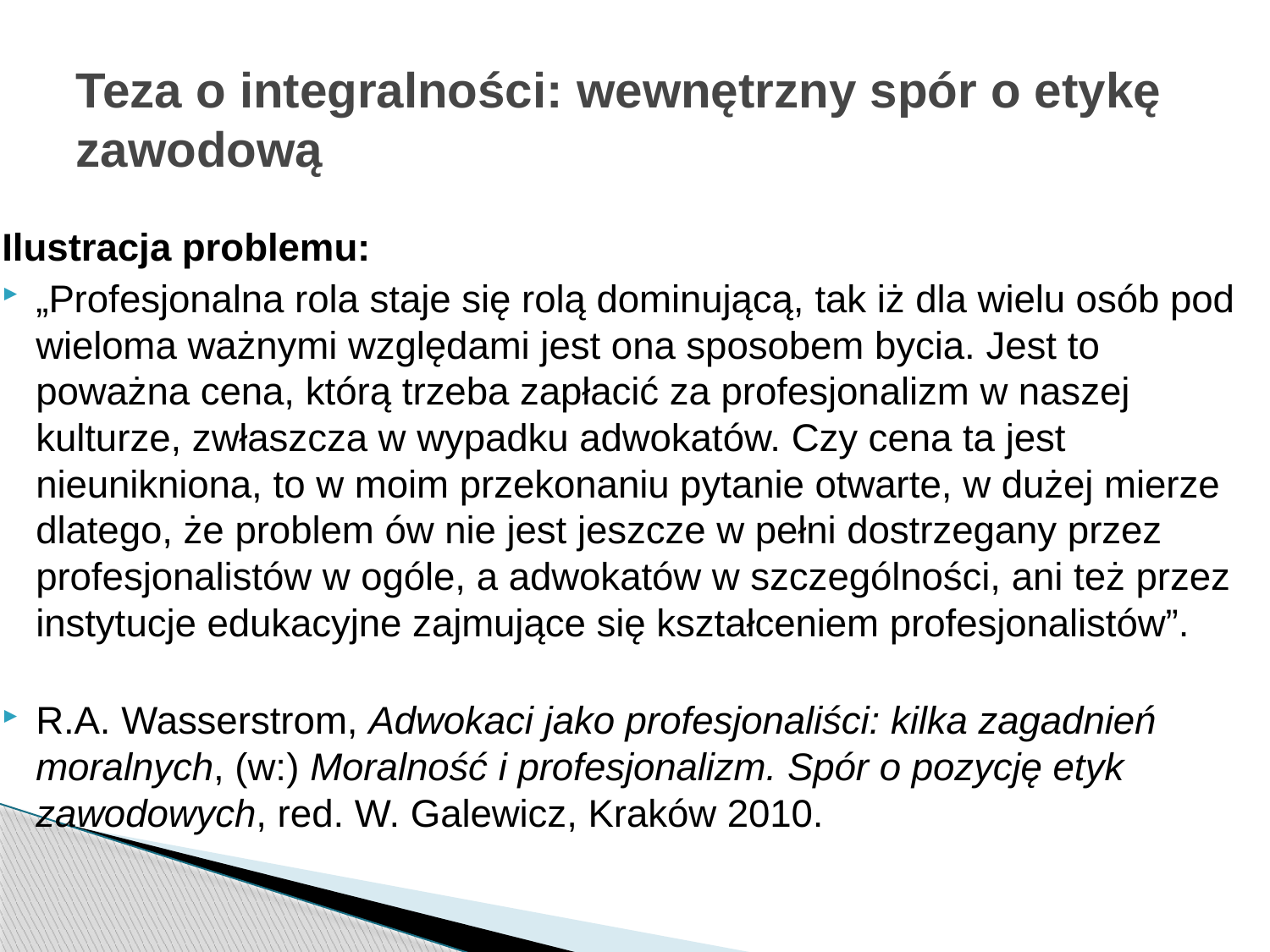

# Teza o integralności: wewnętrzny spór o etykę zawodową
Ilustracja problemu:
„Profesjonalna rola staje się rolą dominującą, tak iż dla wielu osób pod wieloma ważnymi względami jest ona sposobem bycia. Jest to poważna cena, którą trzeba zapłacić za profesjonalizm w naszej kulturze, zwłaszcza w wypadku adwokatów. Czy cena ta jest nieunikniona, to w moim przekonaniu pytanie otwarte, w dużej mierze dlatego, że problem ów nie jest jeszcze w pełni dostrzegany przez profesjonalistów w ogóle, a adwokatów w szczególności, ani też przez instytucje edukacyjne zajmujące się kształceniem profesjonalistów”.
R.A. Wasserstrom, Adwokaci jako profesjonaliści: kilka zagadnień moralnych, (w:) Moralność i profesjonalizm. Spór o pozycję etyk zawodowych, red. W. Galewicz, Kraków 2010.